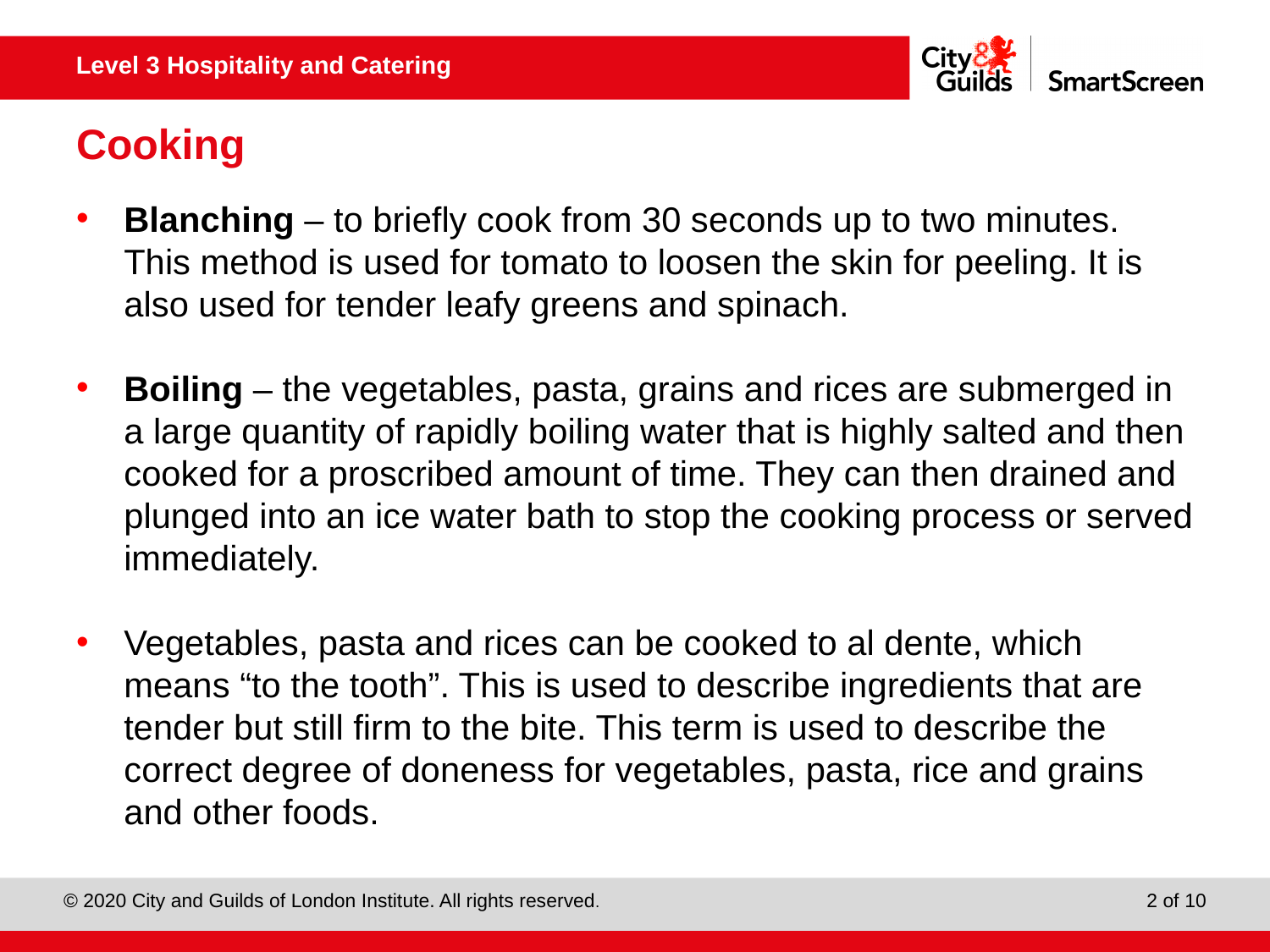

# Cooking
Blanching – to briefly cook from 30 seconds up to two minutes. This method is used for tomato to loosen the skin for peeling. It is also used for tender leafy greens and spinach.

Boiling – the vegetables, pasta, grains and rices are submerged in a large quantity of rapidly boiling water that is highly salted and then cooked for a proscribed amount of time. They can then drained and plunged into an ice water bath to stop the cooking process or served immediately.

Vegetables, pasta and rices can be cooked to al dente, which means “to the tooth”. This is used to describe ingredients that are tender but still firm to the bite. This term is used to describe the correct degree of doneness for vegetables, pasta, rice and grains and other foods.